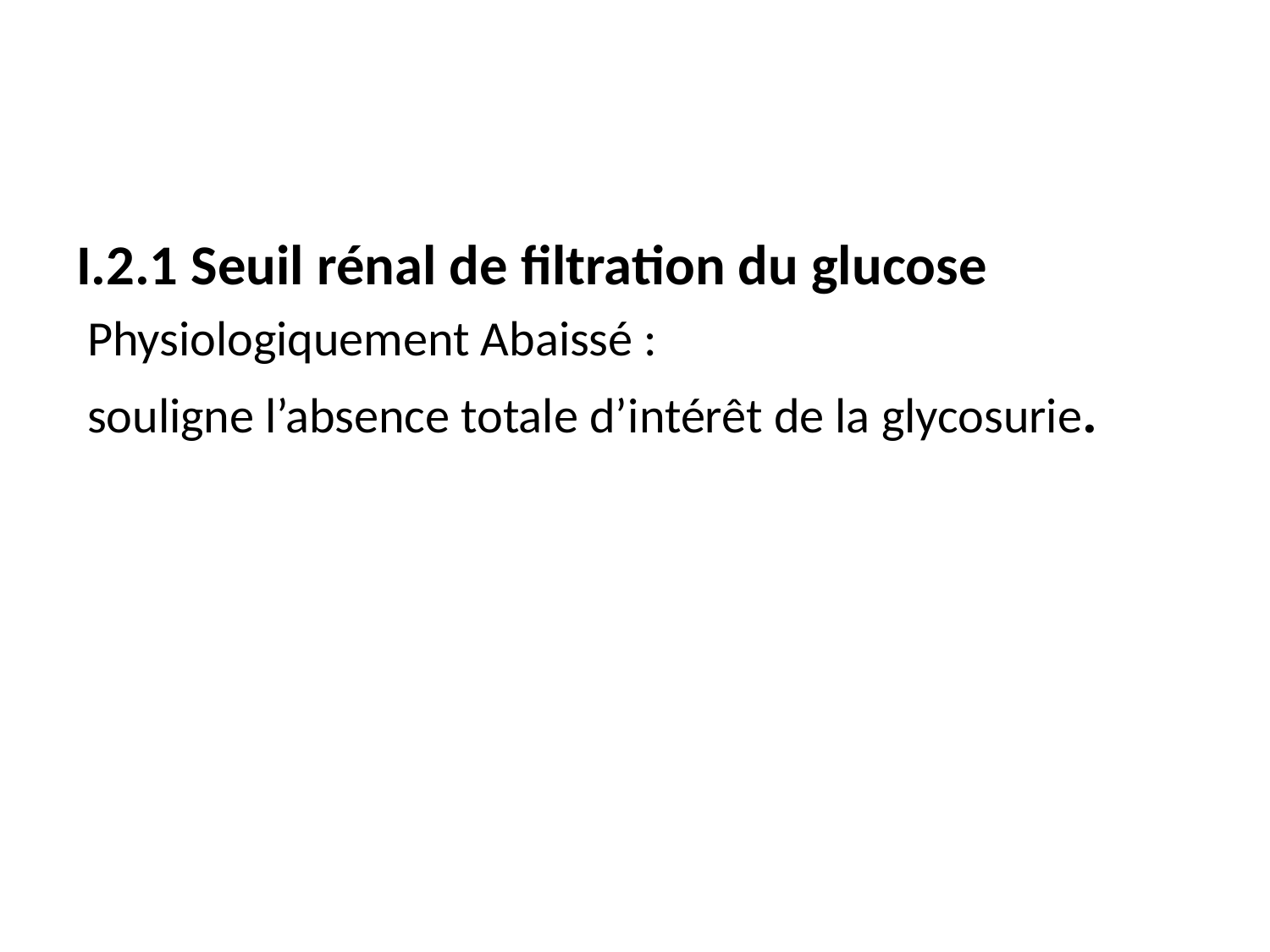

#
I.2.1 Seuil rénal de filtration du glucose
 Physiologiquement Abaissé :
 souligne l’absence totale d’intérêt de la glycosurie.